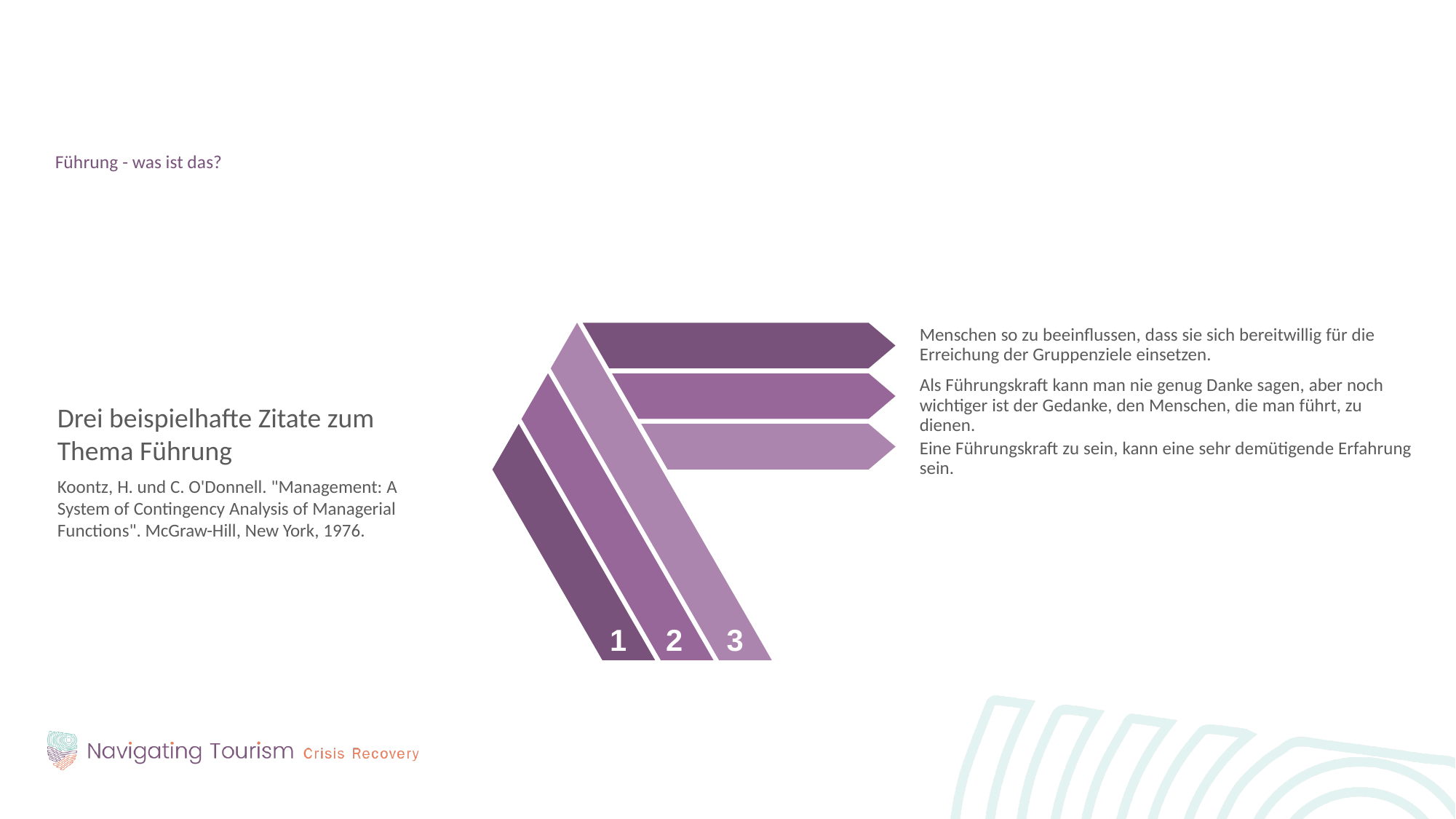

Führung - was ist das?

Drei beispielhafte Zitate zum Thema Führung
Koontz, H. und C. O'Donnell. "Management: A System of Contingency Analysis of Managerial Functions". McGraw-Hill, New York, 1976.

Menschen so zu beeinflussen, dass sie sich bereitwillig für die Erreichung der Gruppenziele einsetzen.

Als Führungskraft kann man nie genug Danke sagen, aber noch wichtiger ist der Gedanke, den Menschen, die man führt, zu dienen.

Eine Führungskraft zu sein, kann eine sehr demütigende Erfahrung sein.
1
2
3